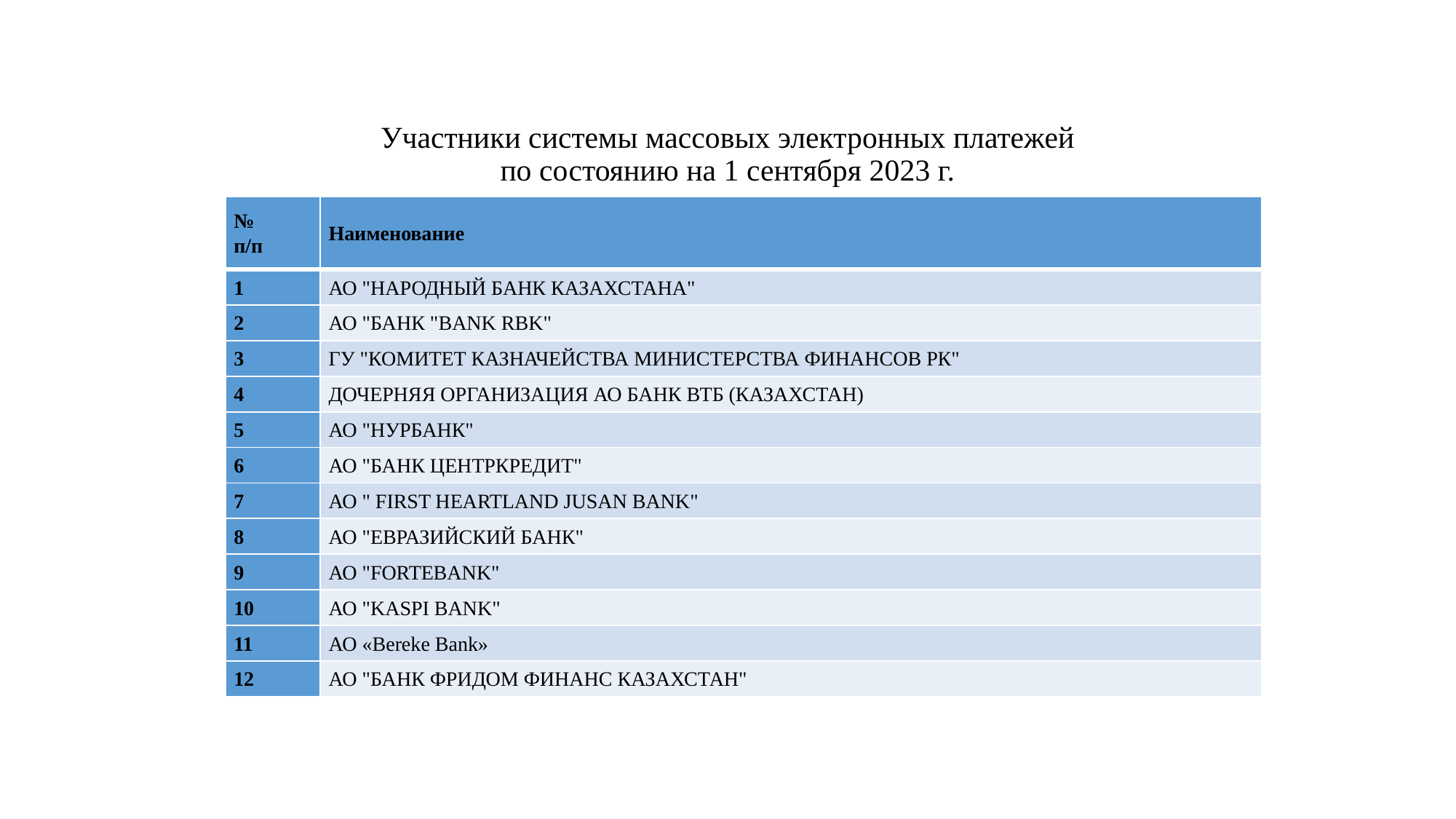

Участники системы массовых электронных платежей
по состоянию на 1 сентября 2023 г.

| № п/п | Наименование |
| --- | --- |
| 1 | АО "НАРОДНЫЙ БАНК КАЗАХСТАНА" |
| 2 | АО "БАНК "BANK RBK" |
| 3 | ГУ "КОМИТЕТ КАЗНАЧЕЙСТВА МИНИСТЕРСТВА ФИНАНСОВ РК" |
| 4 | ДОЧЕРНЯЯ ОРГАНИЗАЦИЯ АО БАНК ВТБ (КАЗАХСТАН) |
| 5 | АО "НУРБАНК" |
| 6 | АО "БАНК ЦЕНТРКРЕДИТ" |
| 7 | АО " FIRST HEARTLAND JUSAN BANK" |
| 8 | АО "ЕВРАЗИЙСКИЙ БАНК" |
| 9 | АО "FORTEBANK" |
| 10 | АО "KASPI BANK" |
| 11 | АО «Bereke Bank» |
| 12 | АО "БАНК ФРИДОМ ФИНАНС КАЗАХСТАН" |